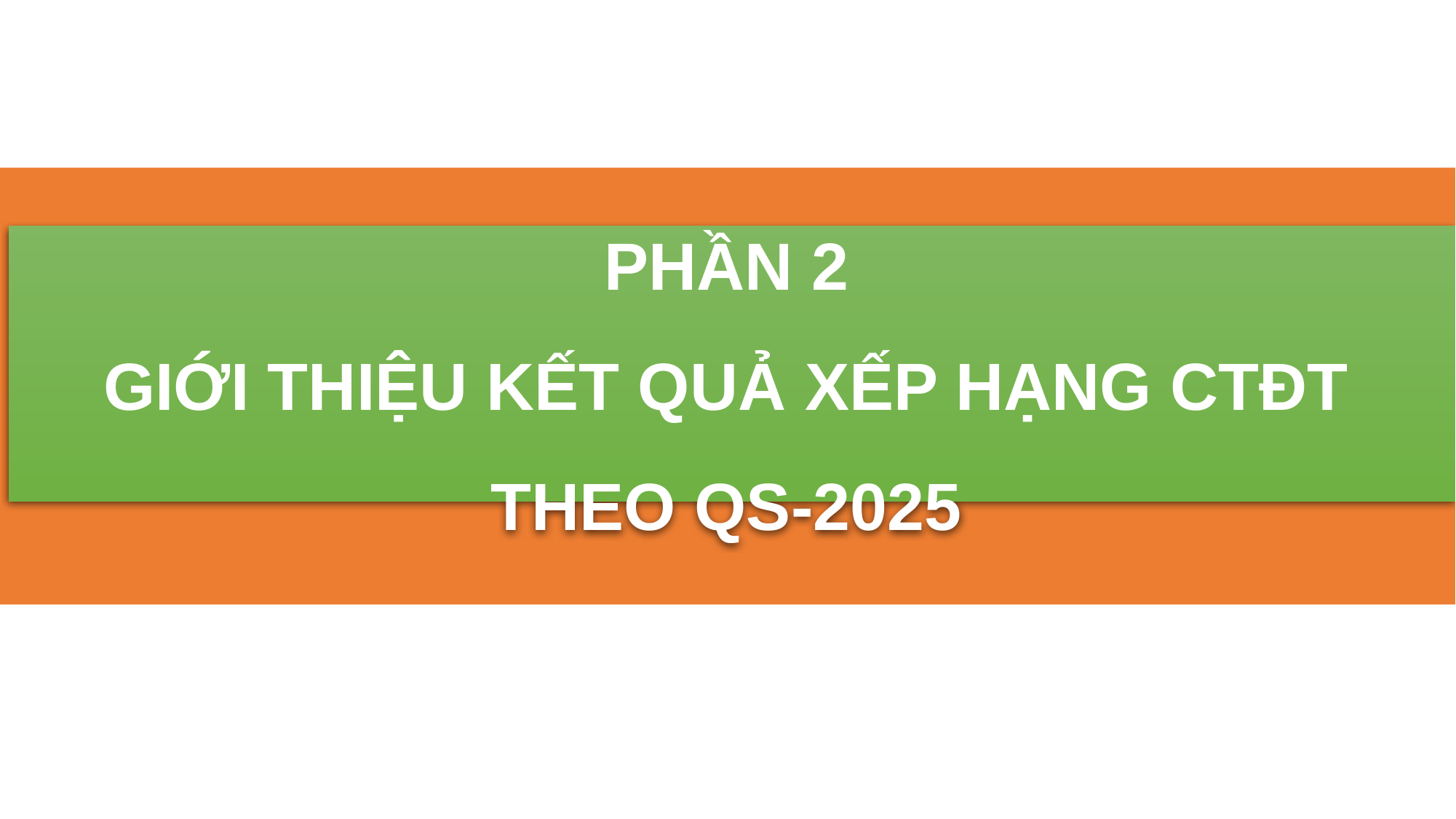

# PHẦN 2 GIỚI THIỆU KẾT QUẢ XẾP HẠNG CTĐT THEO QS-2025